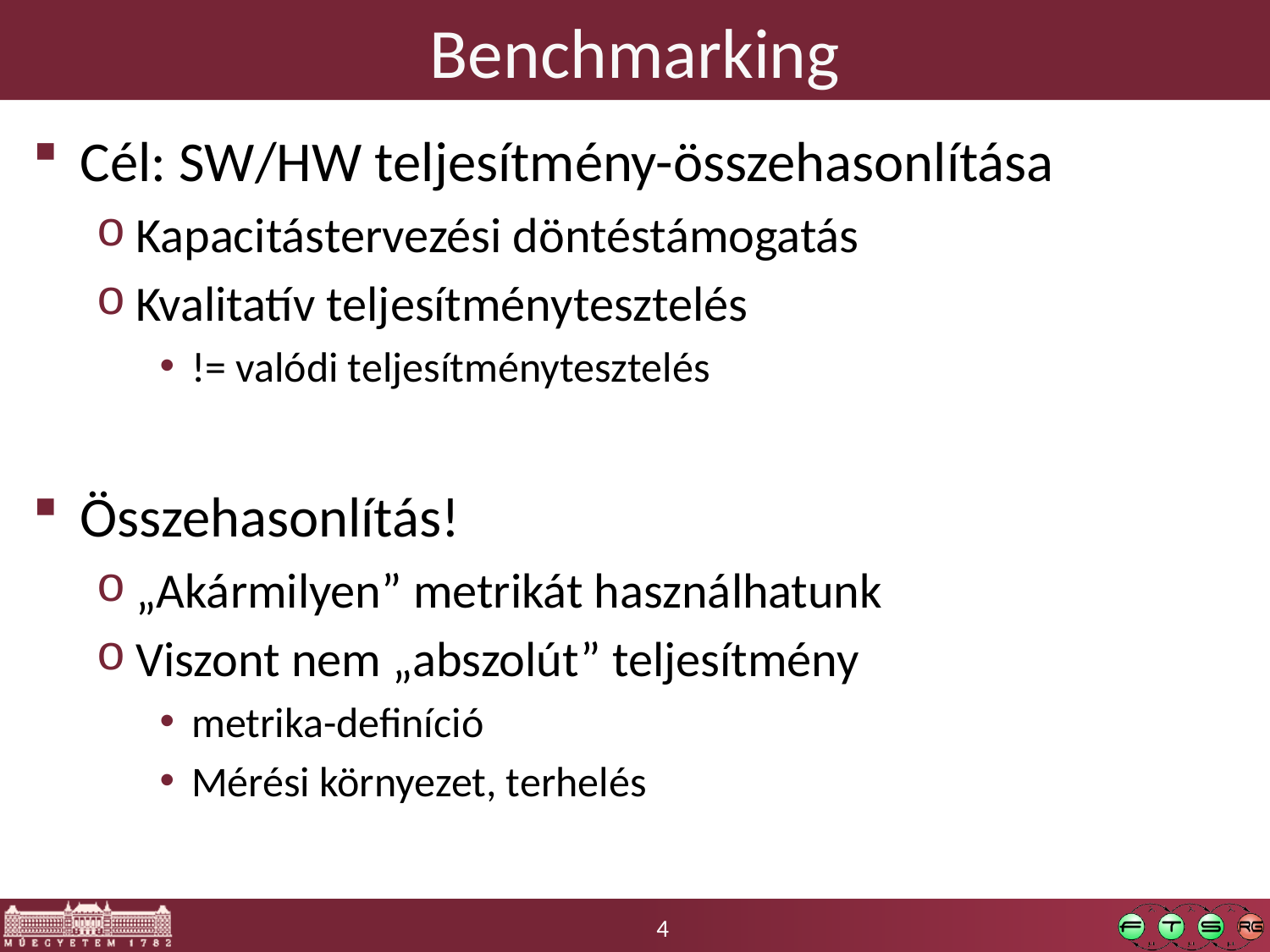

# Benchmarking
Cél: SW/HW teljesítmény-összehasonlítása
Kapacitástervezési döntéstámogatás
Kvalitatív teljesítménytesztelés
!= valódi teljesítménytesztelés

Összehasonlítás!
„Akármilyen” metrikát használhatunk
Viszont nem „abszolút” teljesítmény
metrika-definíció
Mérési környezet, terhelés